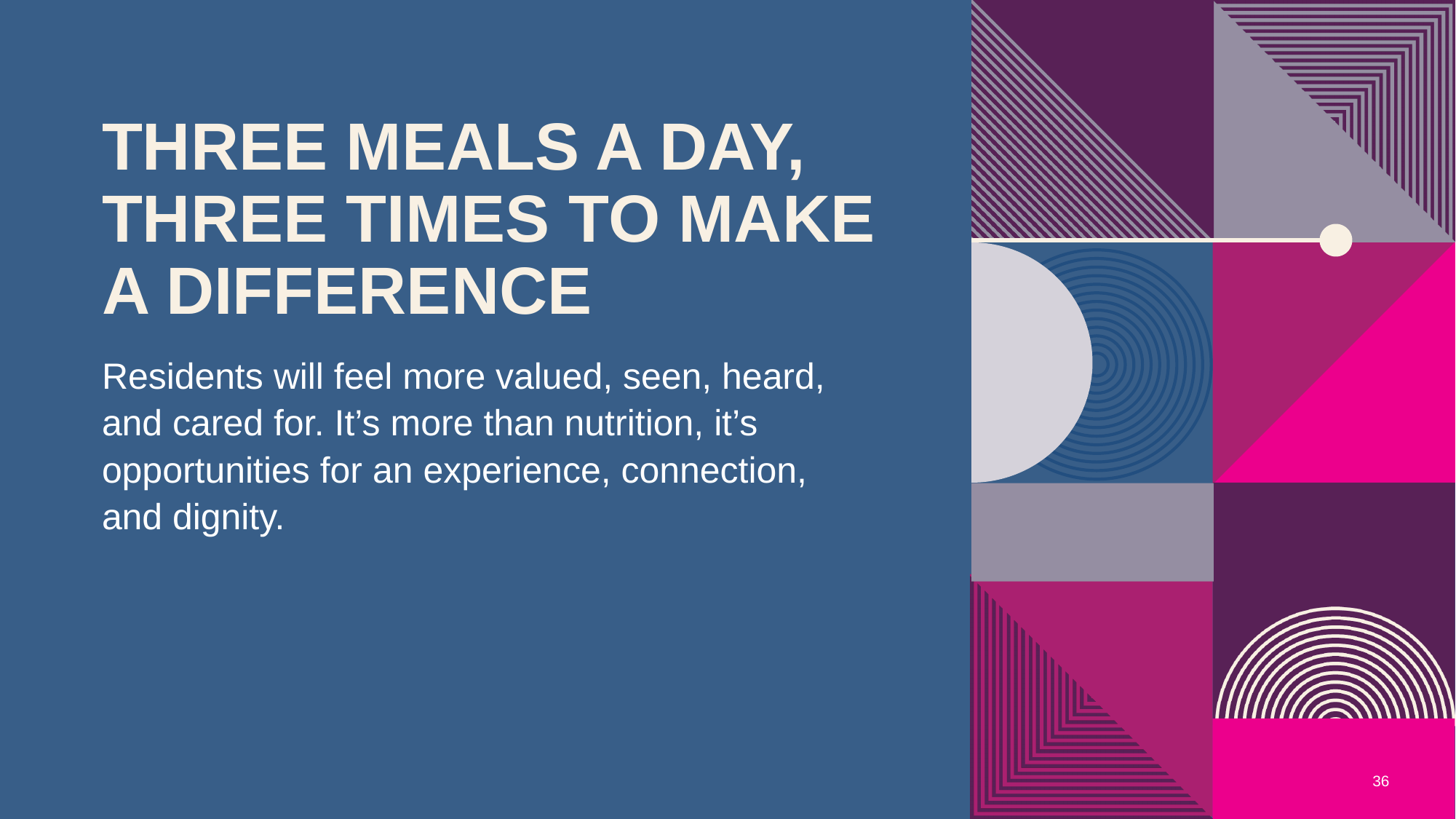

# Three meals a day, three times to make a difference
Residents will feel more valued, seen, heard, and cared for. It’s more than nutrition, it’s opportunities for an experience, connection, and dignity.
36